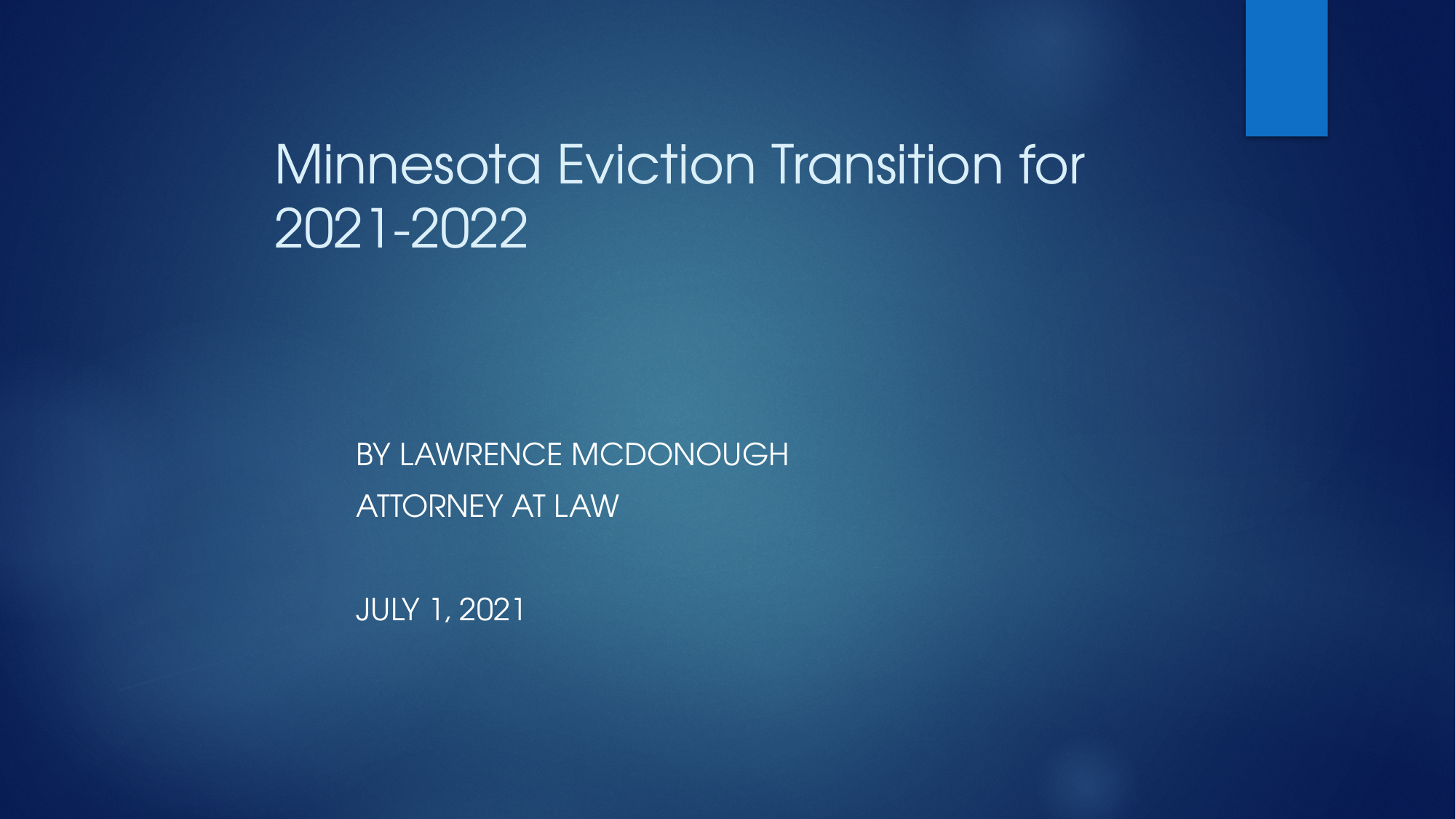

# Minnesota Eviction Transition for 2021-2022

By Lawrence McDonough
Attorney at Law

July 1, 2021